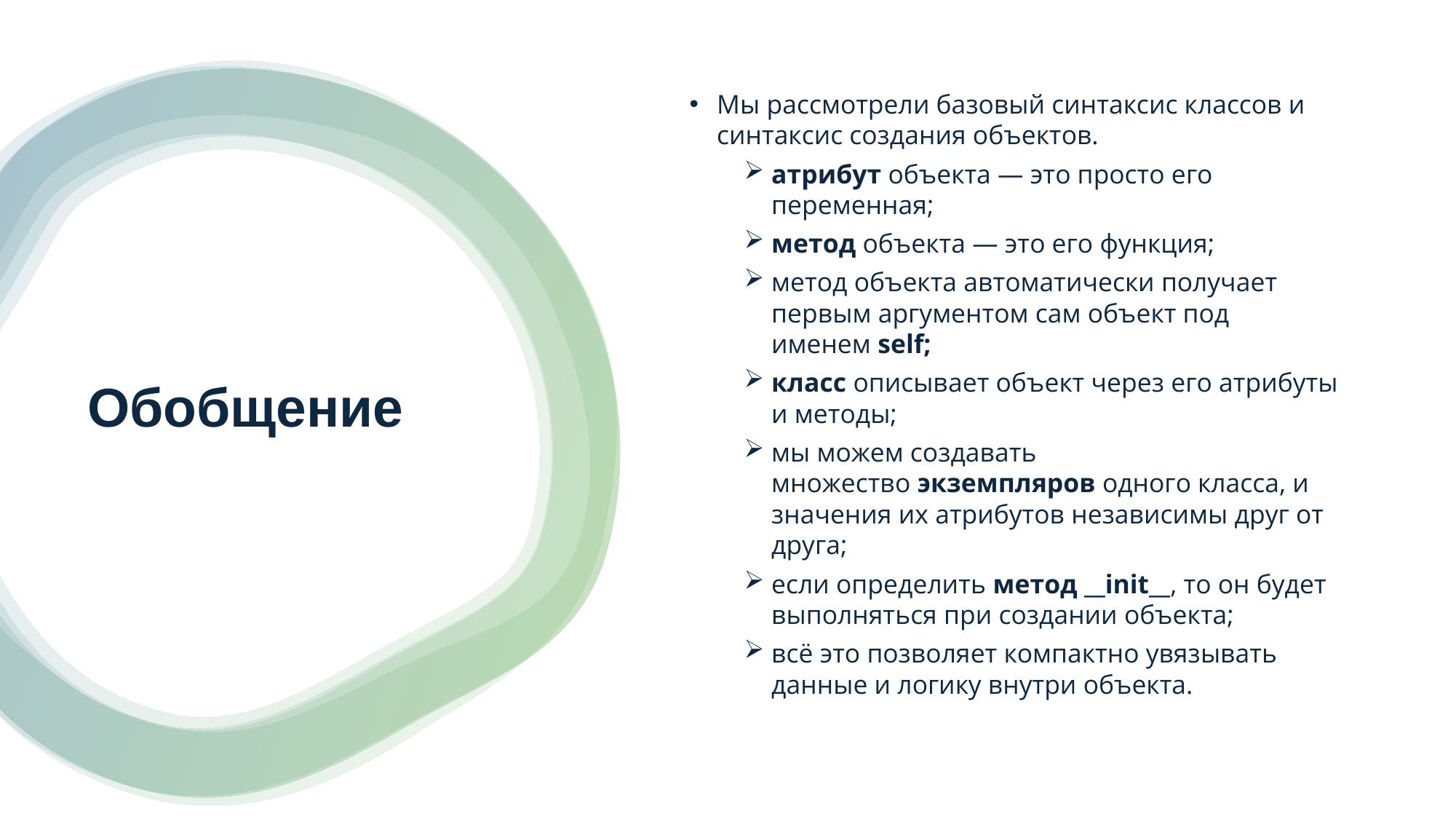

Мы рассмотрели базовый синтаксис классов и синтаксис создания объектов.
атрибут объекта — это просто его переменная;
метод объекта — это его функция;
метод объекта автоматически получает первым аргументом сам объект под именем self;
класс описывает объект через его атрибуты и методы;
мы можем создавать множество экземпляров одного класса, и значения их атрибутов независимы друг от друга;
если определить метод __init__, то он будет выполняться при создании объекта;
всё это позволяет компактно увязывать данные и логику внутри объекта.

# Обобщение